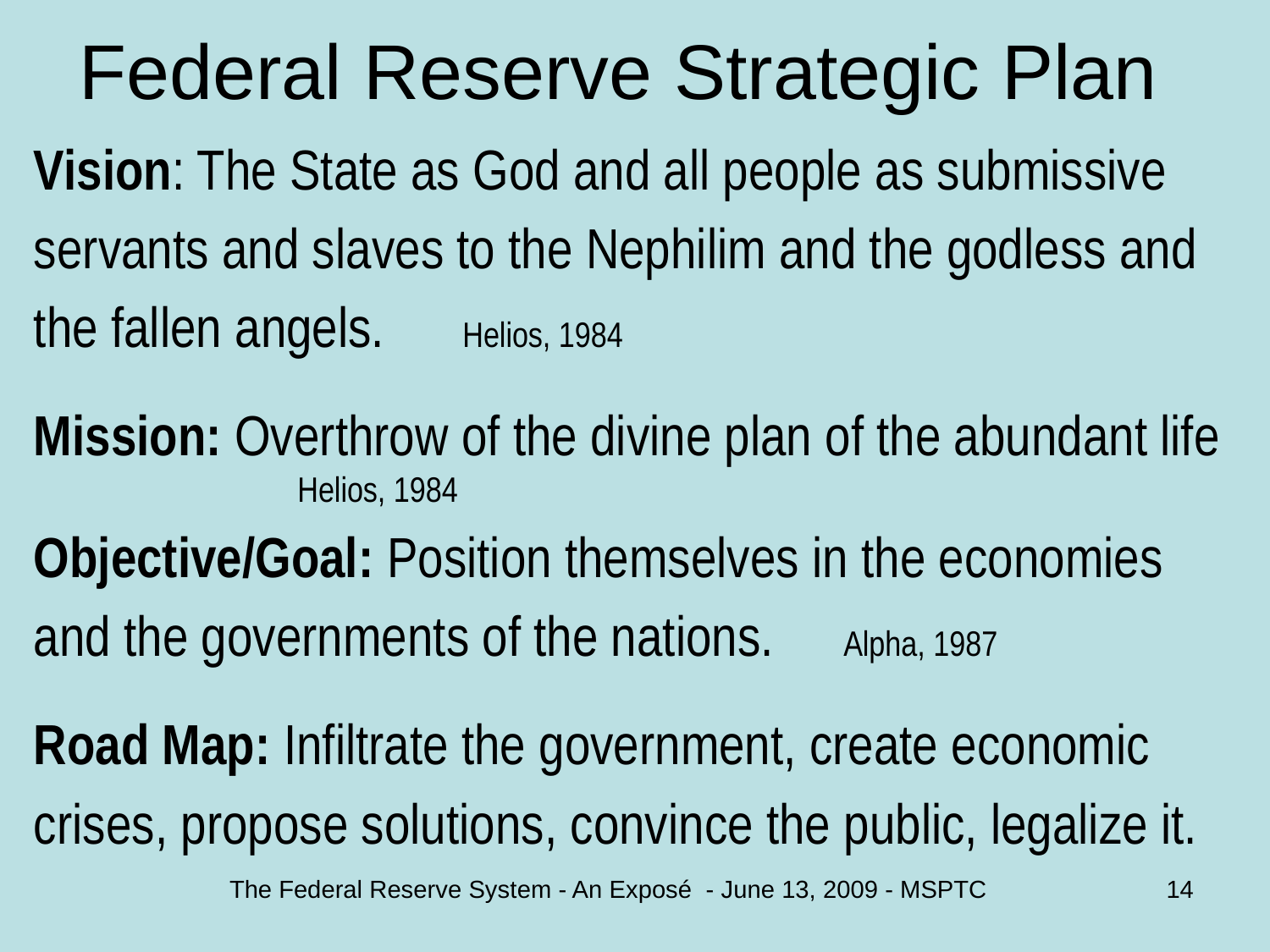

# Federal Reserve Strategic Plan
Vision: The State as God and all people as submissive
servants and slaves to the Nephilim and the godless and
the fallen angels. 	Helios, 1984

Mission: Overthrow of the divine plan of the abundant life	                                   Helios, 1984
Objective/Goal: Position themselves in the economies
and the governments of the nations.	Alpha, 1987

Road Map: Infiltrate the government, create economic
crises, propose solutions, convince the public, legalize it.

The Federal Reserve System - An Exposé  - June 13, 2009 - MSPTC
14